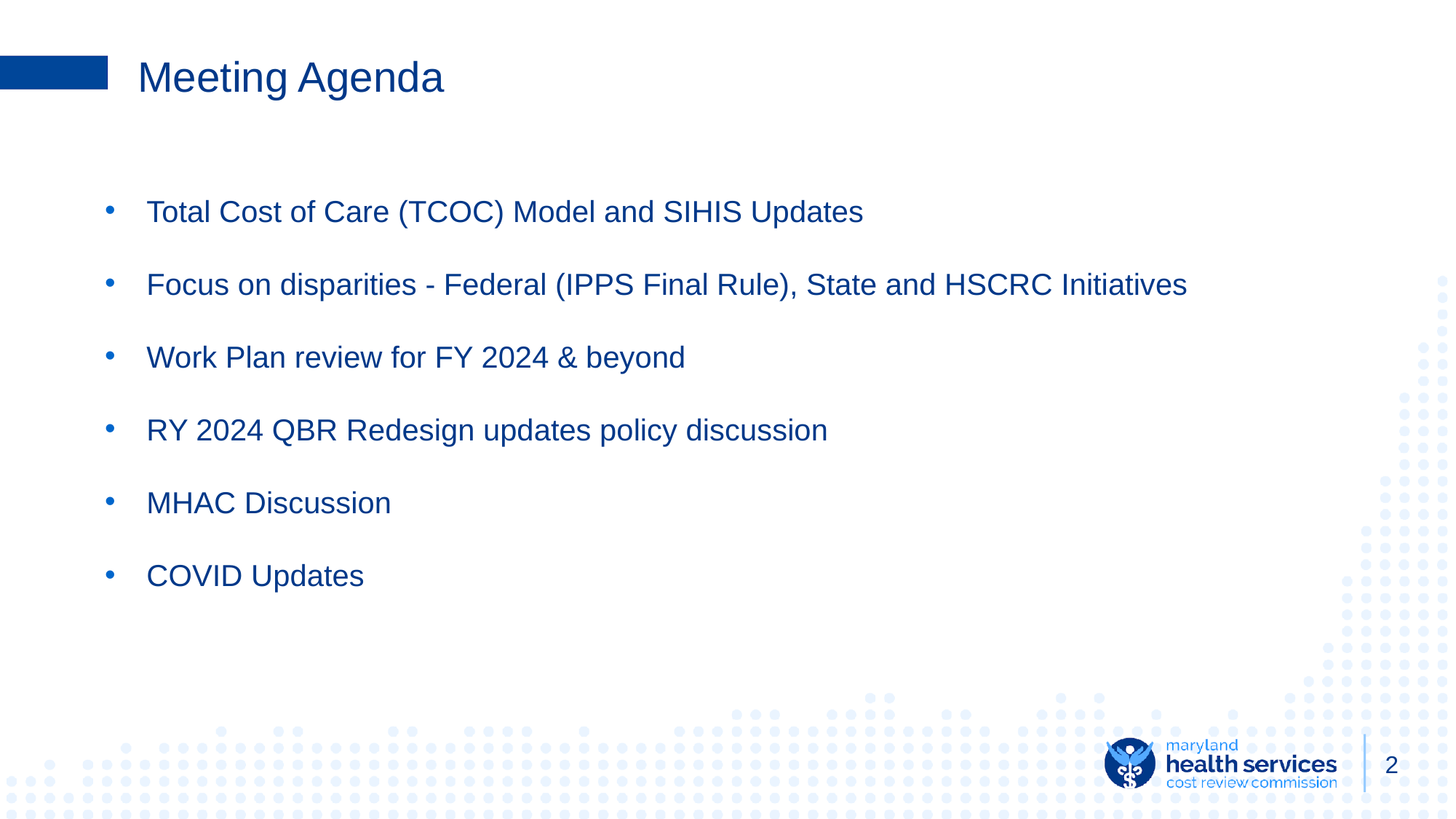

# Meeting Agenda
Total Cost of Care (TCOC) Model and SIHIS Updates
Focus on disparities - Federal (IPPS Final Rule), State and HSCRC Initiatives
Work Plan review for FY 2024 & beyond
RY 2024 QBR Redesign updates policy discussion
MHAC Discussion
COVID Updates
2